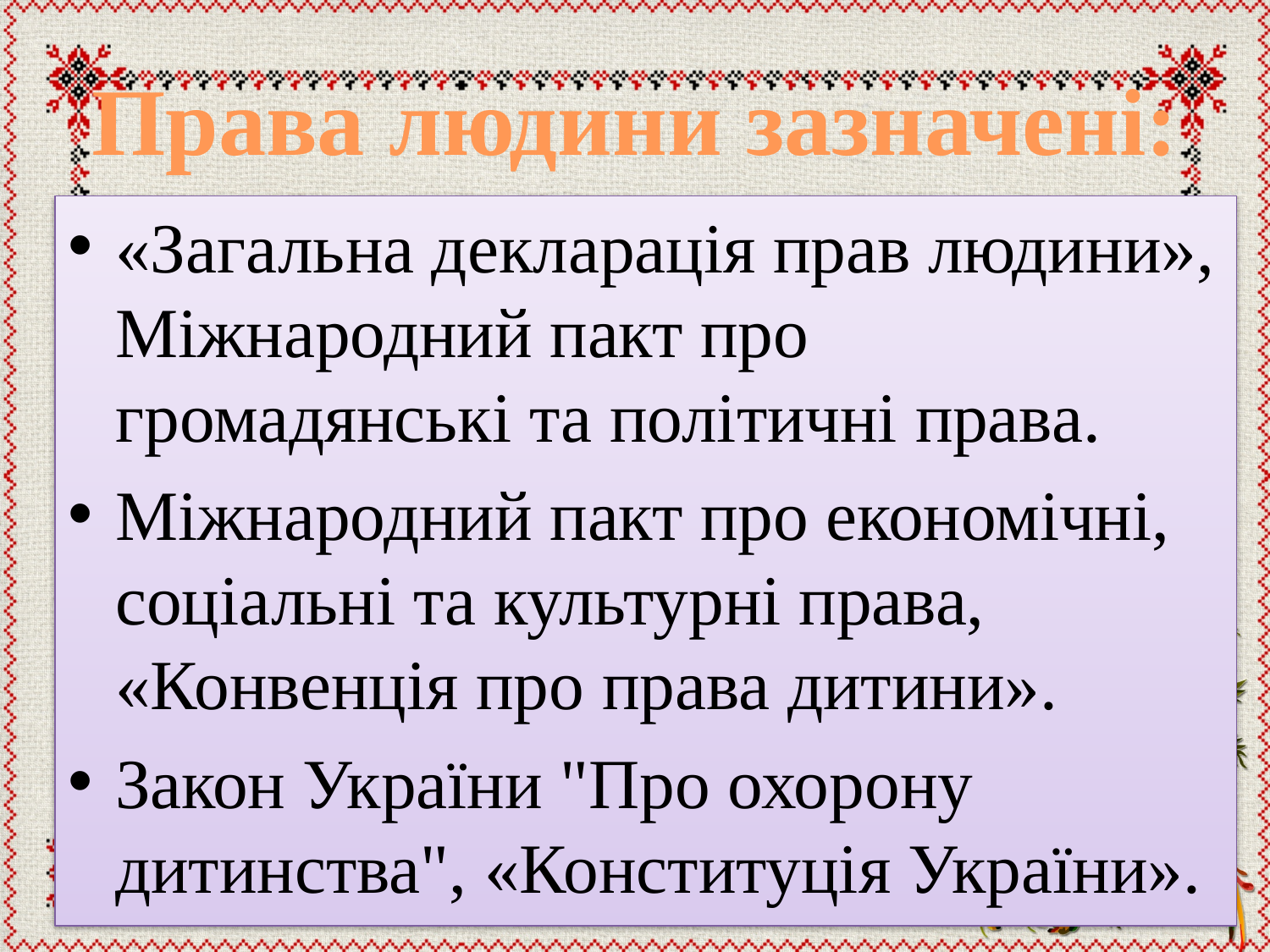

# Права людини зазначені:
«Загальна декларація прав людини», Міжнародний пакт про громадянські та політичні права.
Міжнародний пакт про економічні, соціальні та культурні права,   «Конвенція про права дитини».
Закон України "Про охорону дитинства", «Конституція України».